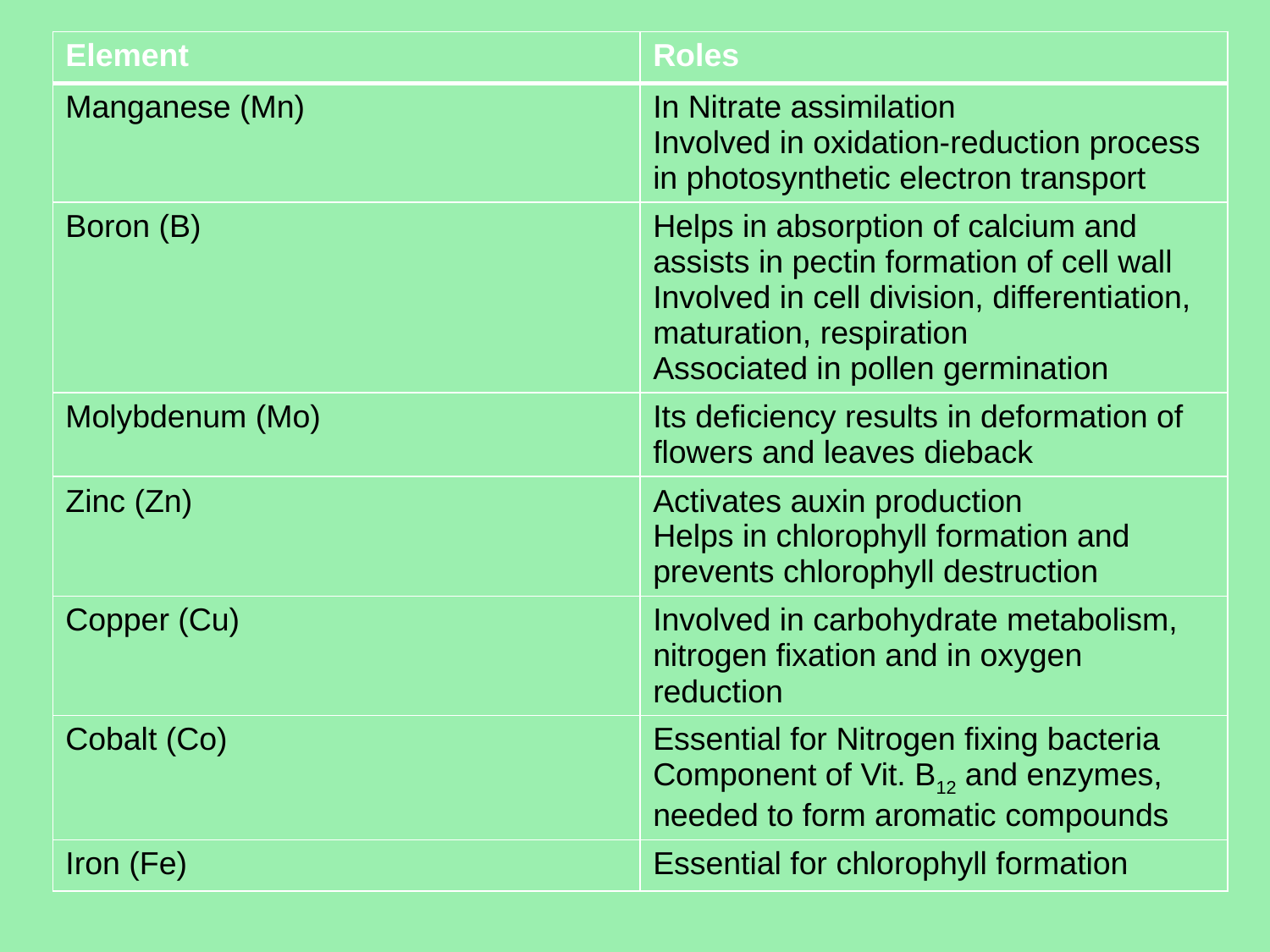

| Element | Roles |
| --- | --- |
| Manganese (Mn) | In Nitrate assimilation Involved in oxidation-reduction process in photosynthetic electron transport |
| Boron (B) | Helps in absorption of calcium and assists in pectin formation of cell wall Involved in cell division, differentiation, maturation, respiration Associated in pollen germination |
| Molybdenum (Mo) | Its deficiency results in deformation of flowers and leaves dieback |
| Zinc (Zn) | Activates auxin production Helps in chlorophyll formation and prevents chlorophyll destruction |
| Copper (Cu) | Involved in carbohydrate metabolism, nitrogen fixation and in oxygen reduction |
| Cobalt (Co) | Essential for Nitrogen fixing bacteria Component of Vit. B12 and enzymes, needed to form aromatic compounds |
| Iron (Fe) | Essential for chlorophyll formation |